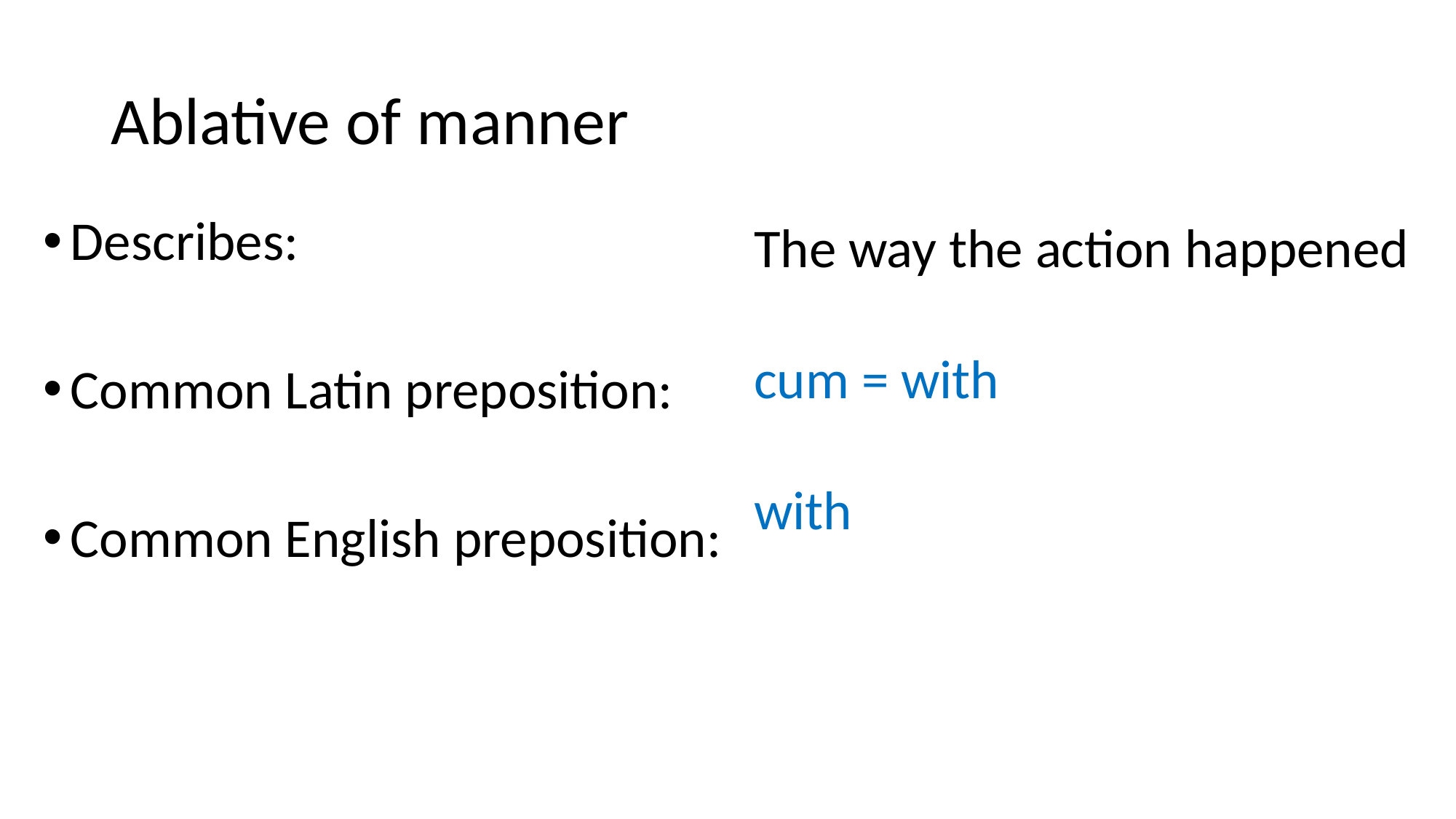

# Ablative of manner
Describes:

Common Latin preposition:

Common English preposition:
The way the action happened

cum = with

with